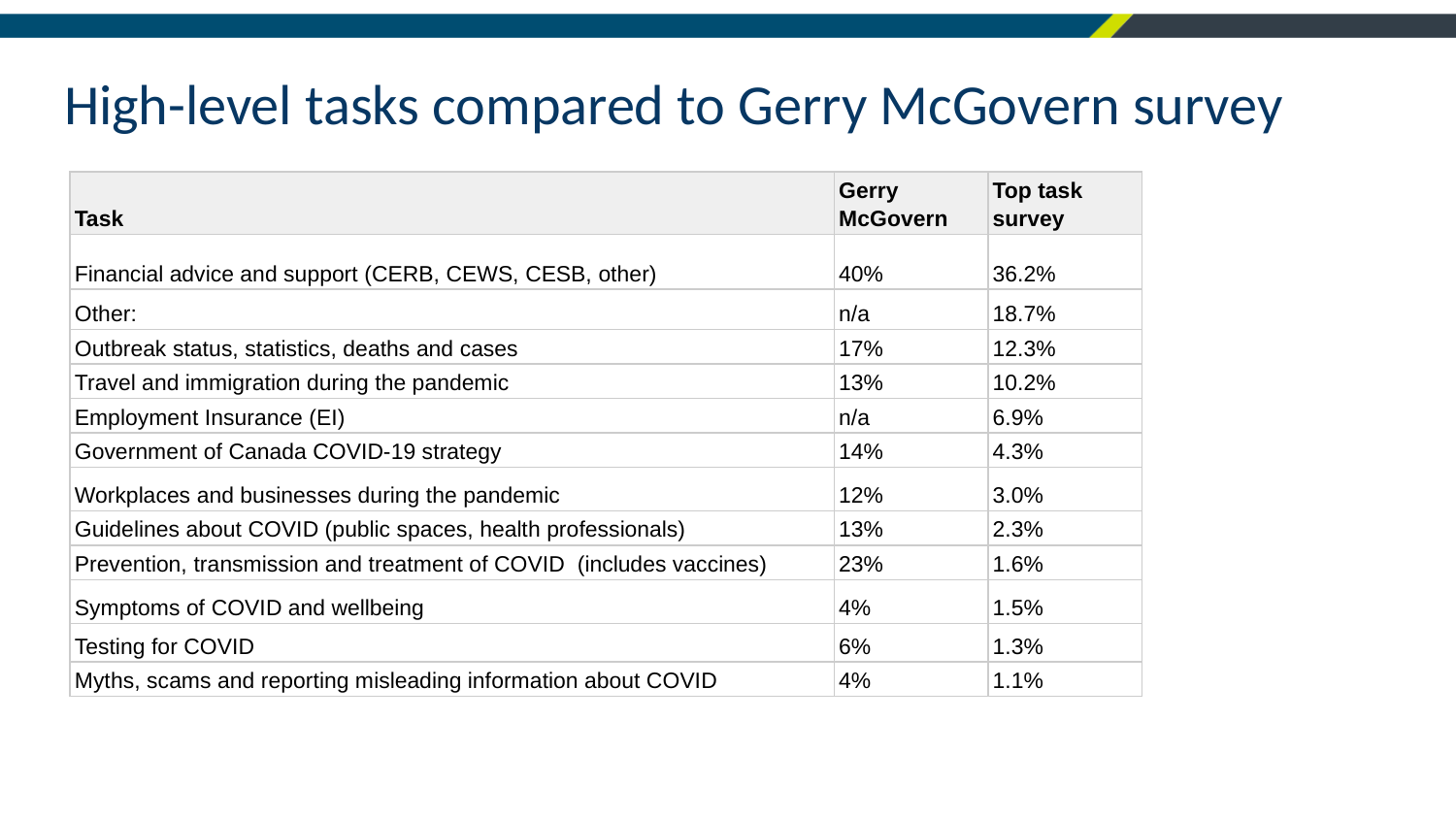

# High-level tasks compared to Gerry McGovern survey
| Task | Gerry McGovern | Top task survey |
| --- | --- | --- |
| Financial advice and support (CERB, CEWS, CESB, other) | 40% | 36.2% |
| Other: | n/a | 18.7% |
| Outbreak status, statistics, deaths and cases | 17% | 12.3% |
| Travel and immigration during the pandemic | 13% | 10.2% |
| Employment Insurance (EI) | n/a | 6.9% |
| Government of Canada COVID-19 strategy | 14% | 4.3% |
| Workplaces and businesses during the pandemic | 12% | 3.0% |
| Guidelines about COVID (public spaces, health professionals) | 13% | 2.3% |
| Prevention, transmission and treatment of COVID (includes vaccines) | 23% | 1.6% |
| Symptoms of COVID and wellbeing | 4% | 1.5% |
| Testing for COVID | 6% | 1.3% |
| Myths, scams and reporting misleading information about COVID | 4% | 1.1% |